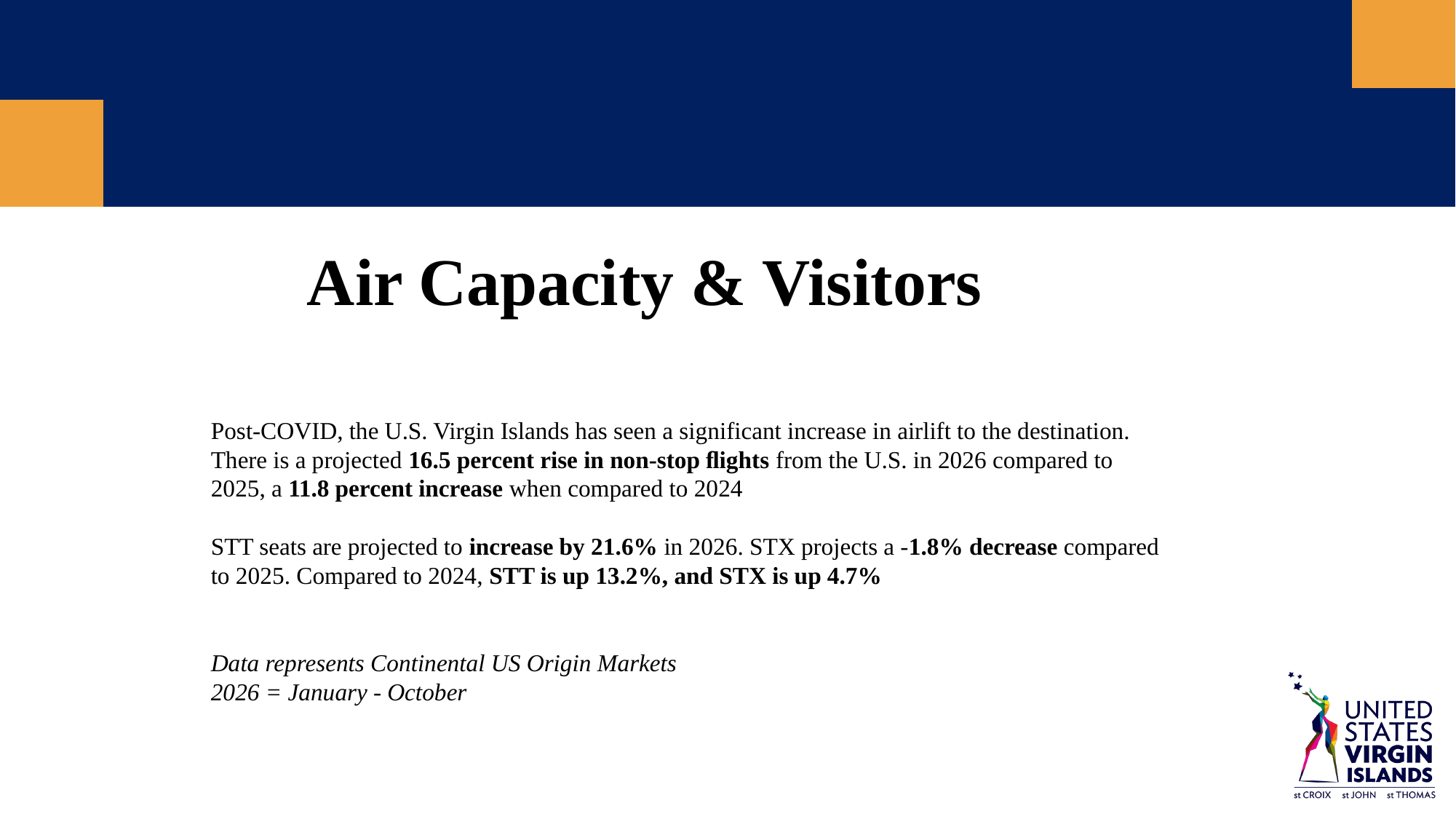

Air Capacity & Visitors
Post-COVID, the U.S. Virgin Islands has seen a significant increase in airlift to the destination. There is a projected 16.5 percent rise in non-stop ﬂights from the U.S. in 2026 compared to 2025, a 11.8 percent increase when compared to 2024

STT seats are projected to increase by 21.6% in 2026. STX projects a -1.8% decrease compared to 2025. Compared to 2024, STT is up 13.2%, and STX is up 4.7%

Data represents Continental US Origin Markets
2026 = January - October